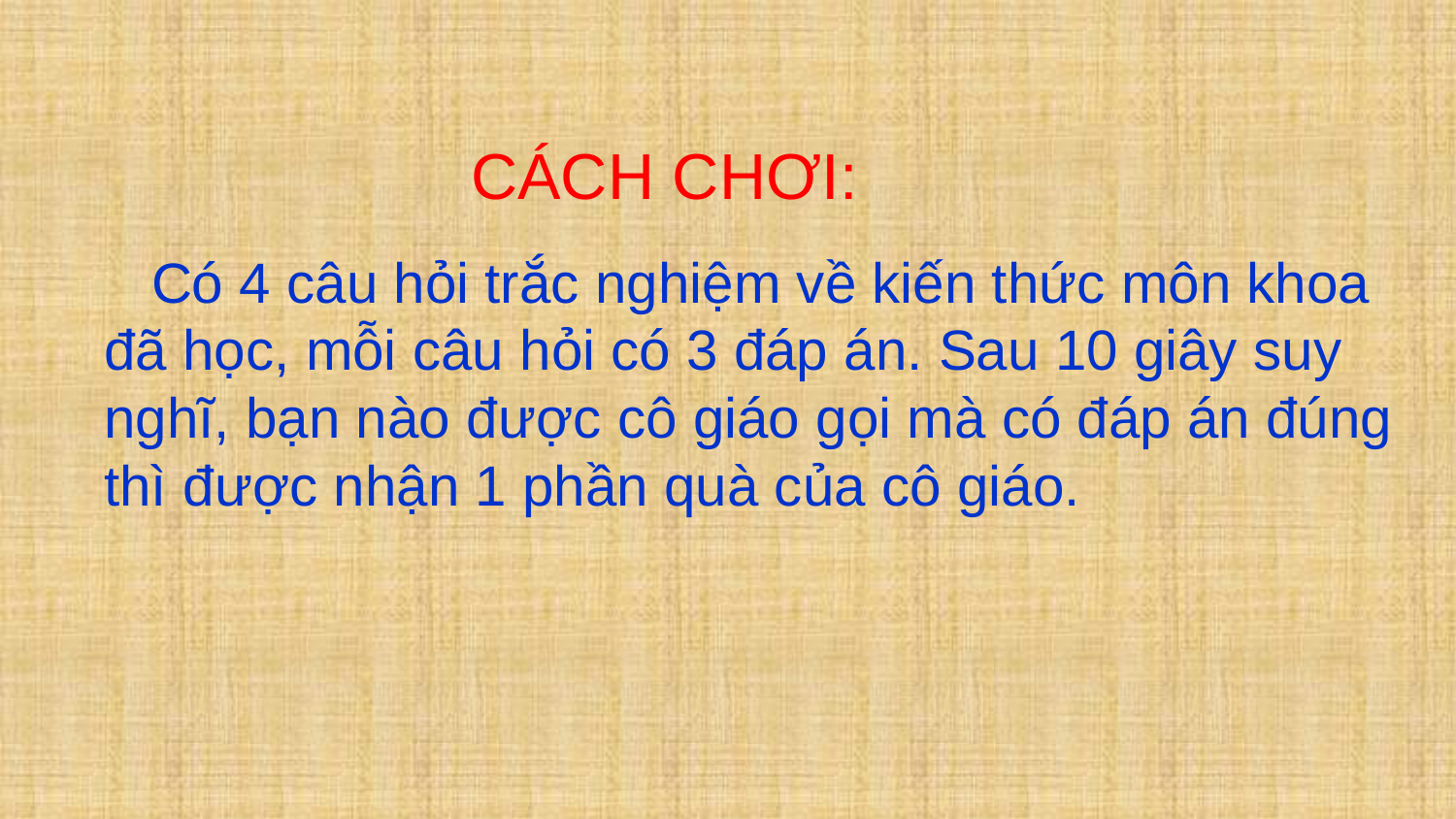

CÁCH CHƠI:
   Có 4 câu hỏi trắc nghiệm về kiến thức môn khoa đã học, mỗi câu hỏi có 3 đáp án. Sau 10 giây suy nghĩ, bạn nào được cô giáo gọi mà có đáp án đúng thì được nhận 1 phần quà của cô giáo.